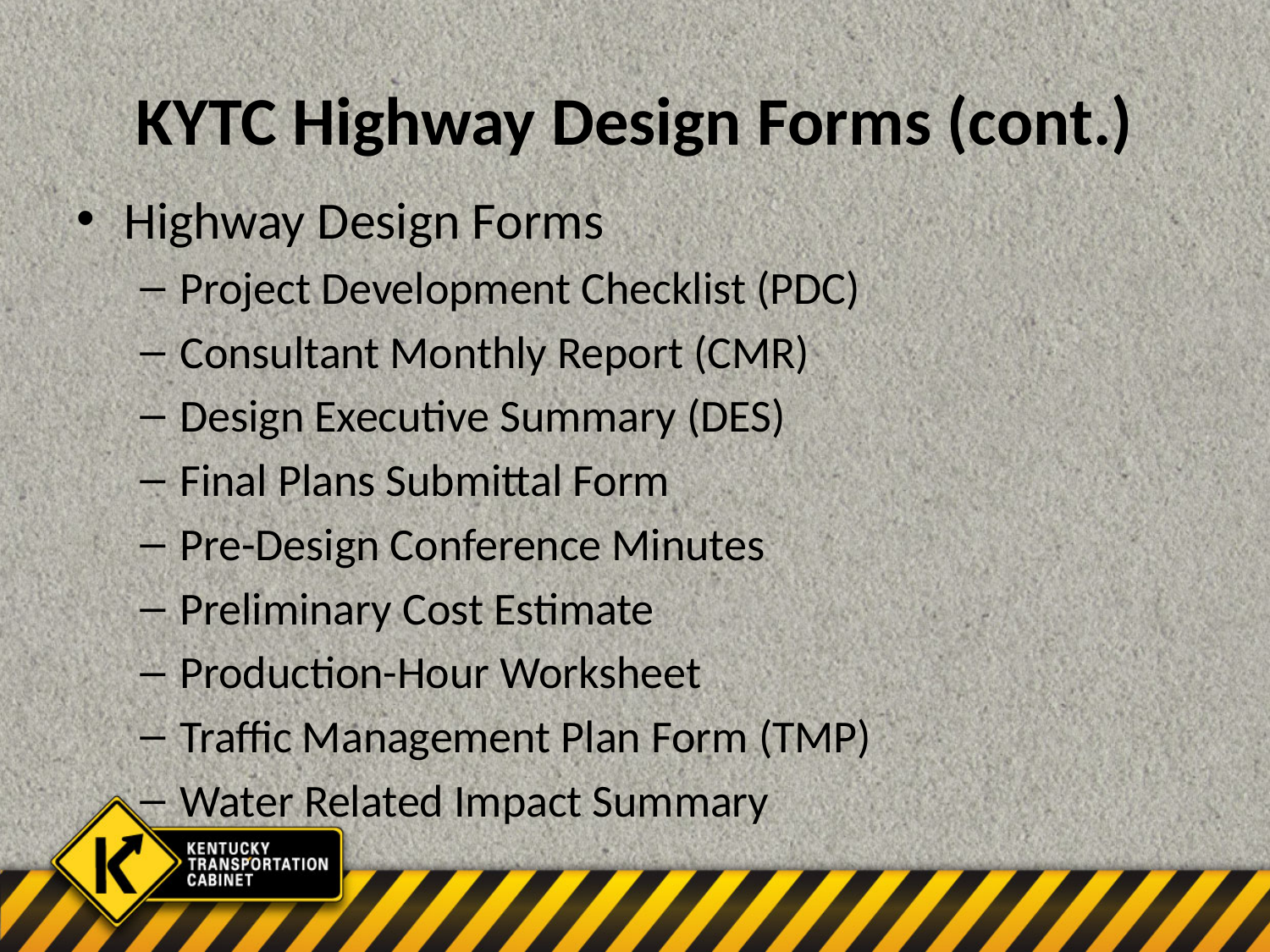

# KYTC Highway Design Forms (cont.)
Highway Design Forms
Project Development Checklist (PDC)
Consultant Monthly Report (CMR)
Design Executive Summary (DES)
Final Plans Submittal Form
Pre-Design Conference Minutes
Preliminary Cost Estimate
Production-Hour Worksheet
Traffic Management Plan Form (TMP)
Water Related Impact Summary